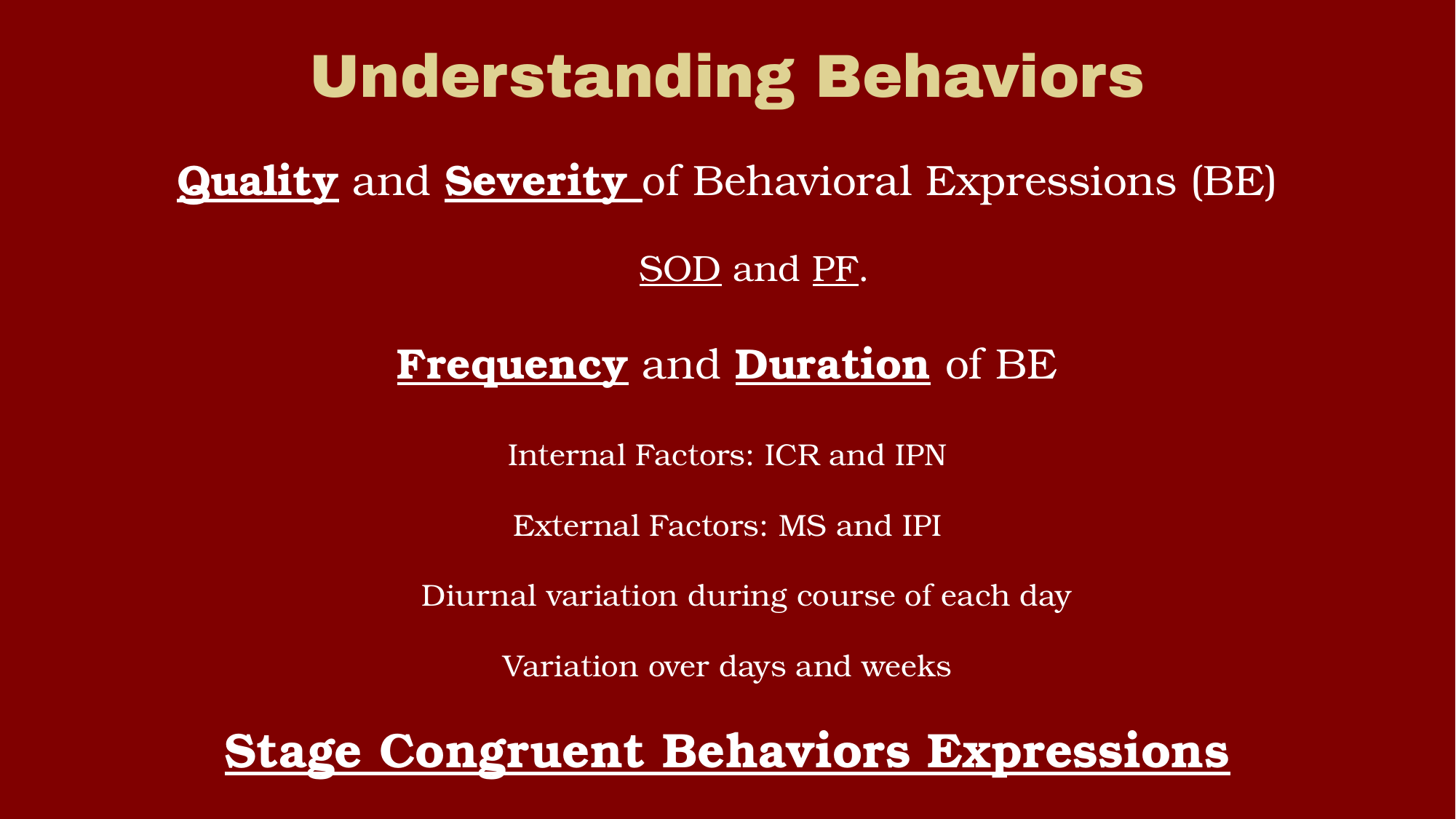

# Understanding Behaviors

Quality and Severity of Behavioral Expressions (BE)

SOD and PF.

Frequency and Duration of BE

Internal Factors: ICR and IPN

External Factors: MS and IPI

    Diurnal variation during course of each day

Variation over days and weeks

Stage Congruent Behaviors Expressions